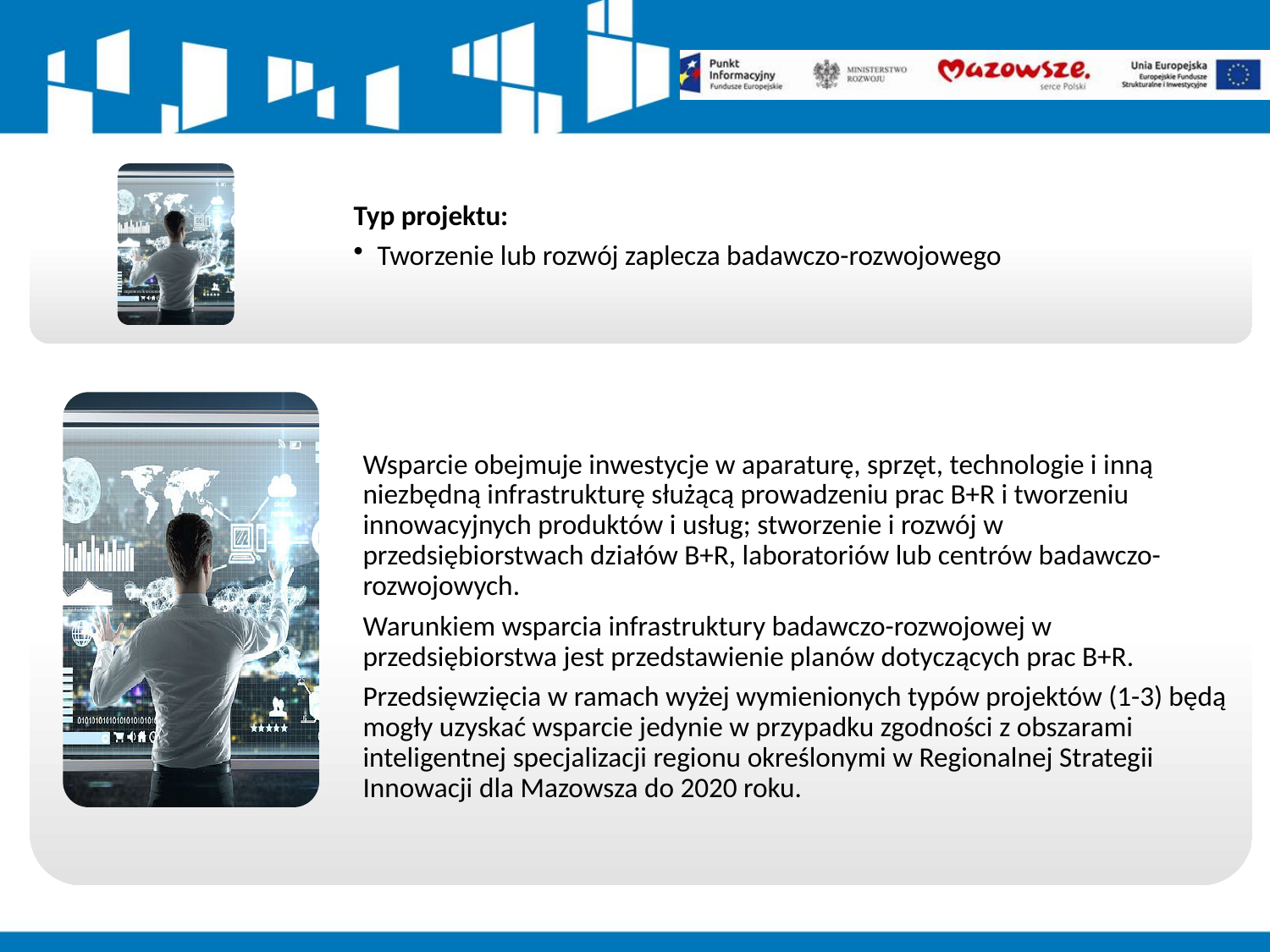

Typ projektu:
Tworzenie lub rozwój zaplecza badawczo-rozwojowego
Wsparcie obejmuje inwestycje w aparaturę, sprzęt, technologie i inną niezbędną infrastrukturę służącą prowadzeniu prac B+R i tworzeniu innowacyjnych produktów i usług; stworzenie i rozwój w przedsiębiorstwach działów B+R, laboratoriów lub centrów badawczo-rozwojowych.
Warunkiem wsparcia infrastruktury badawczo-rozwojowej w przedsiębiorstwa jest przedstawienie planów dotyczących prac B+R.
Przedsięwzięcia w ramach wyżej wymienionych typów projektów (1-3) będą mogły uzyskać wsparcie jedynie w przypadku zgodności z obszarami inteligentnej specjalizacji regionu określonymi w Regionalnej Strategii Innowacji dla Mazowsza do 2020 roku.